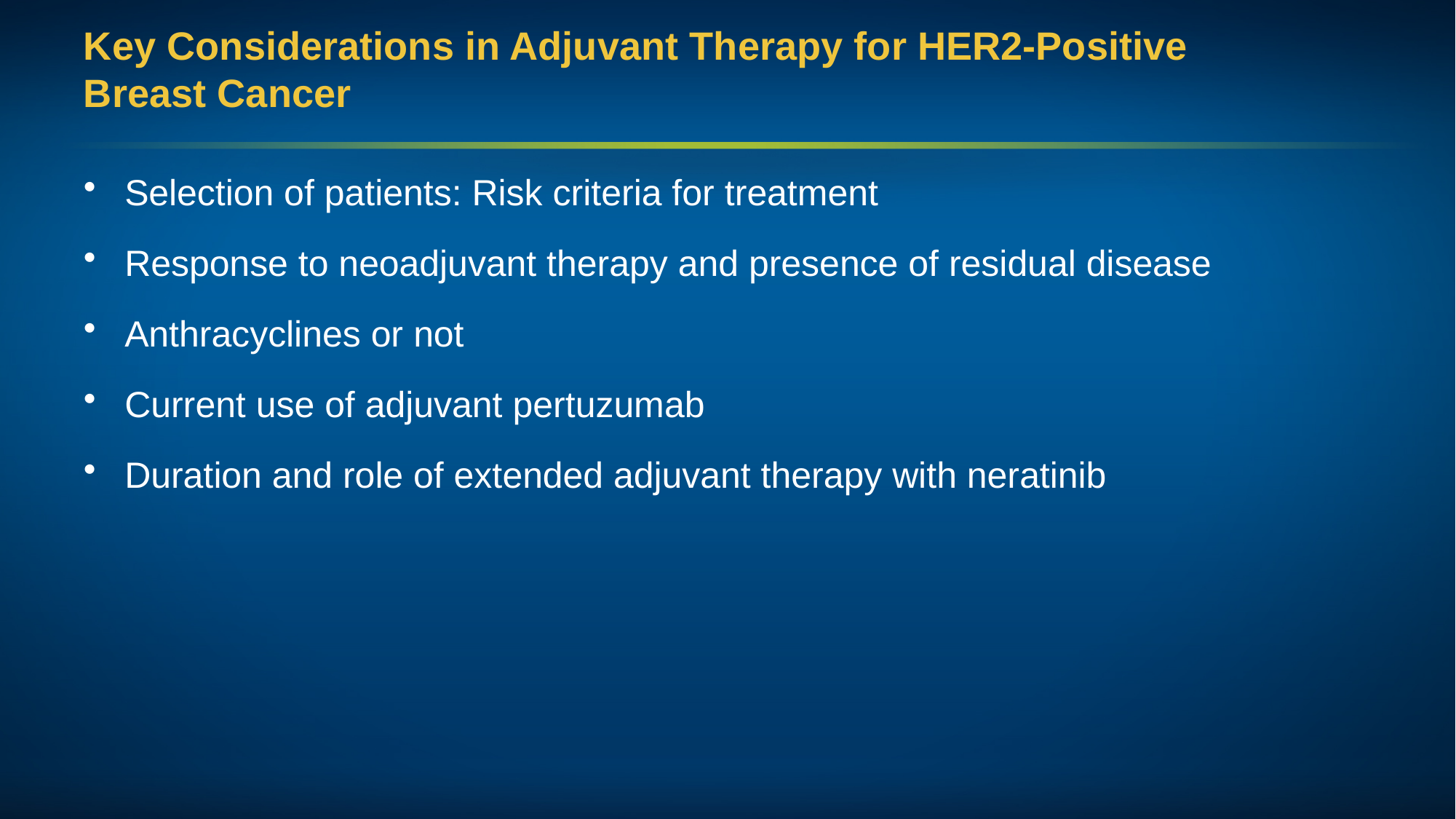

# Key Considerations in Adjuvant Therapy for HER2-Positive Breast Cancer
Selection of patients: Risk criteria for treatment
Response to neoadjuvant therapy and presence of residual disease
Anthracyclines or not
Current use of adjuvant pertuzumab
Duration and role of extended adjuvant therapy with neratinib